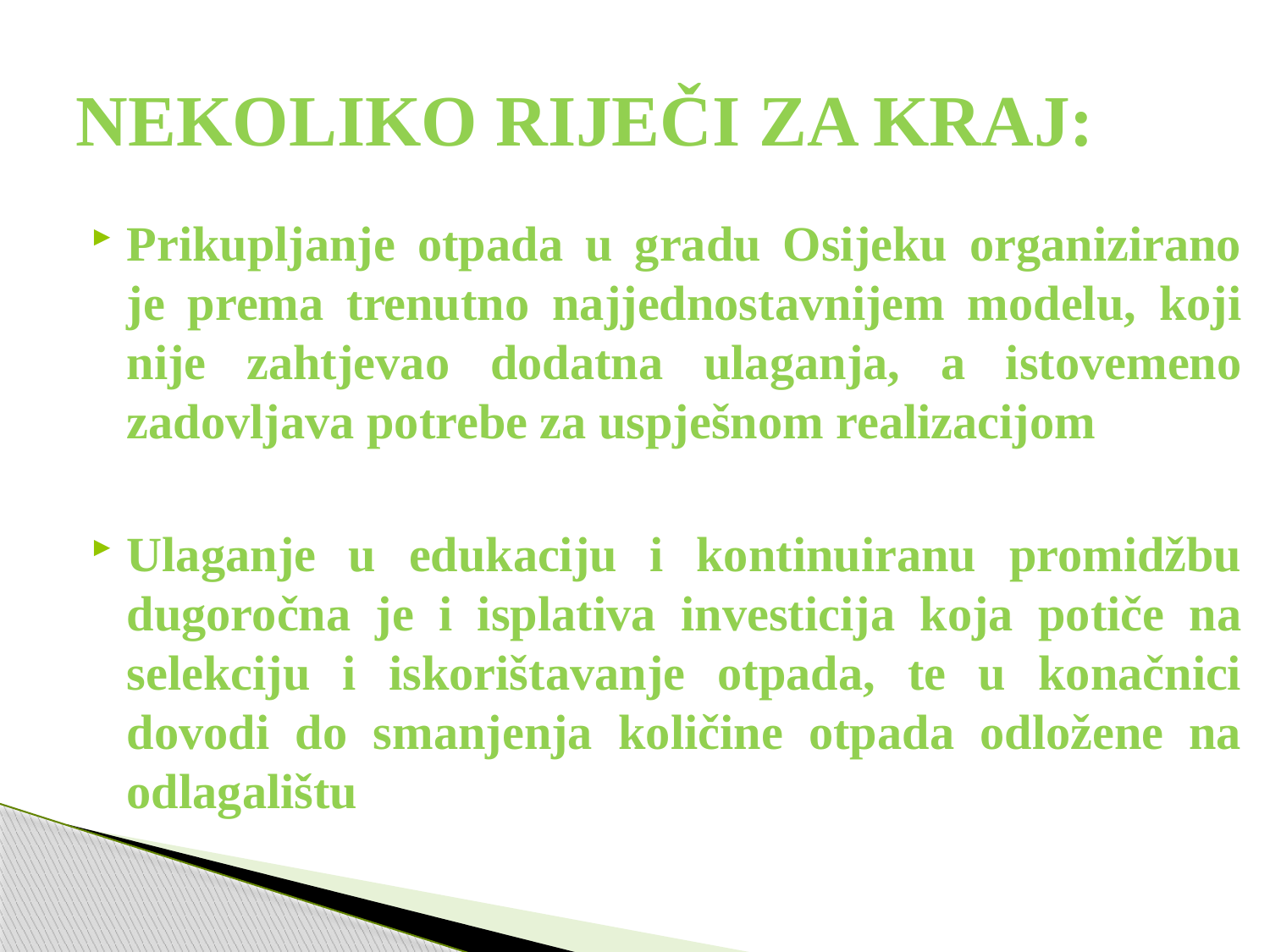

# NEKOLIKO RIJEČI ZA KRAJ:
Prikupljanje otpada u gradu Osijeku organizirano je prema trenutno najjednostavnijem modelu, koji nije zahtjevao dodatna ulaganja, a istovemeno zadovljava potrebe za uspješnom realizacijom

Ulaganje u edukaciju i kontinuiranu promidžbu dugoročna je i isplativa investicija koja potiče na selekciju i iskorištavanje otpada, te u konačnici dovodi do smanjenja količine otpada odložene na odlagalištu